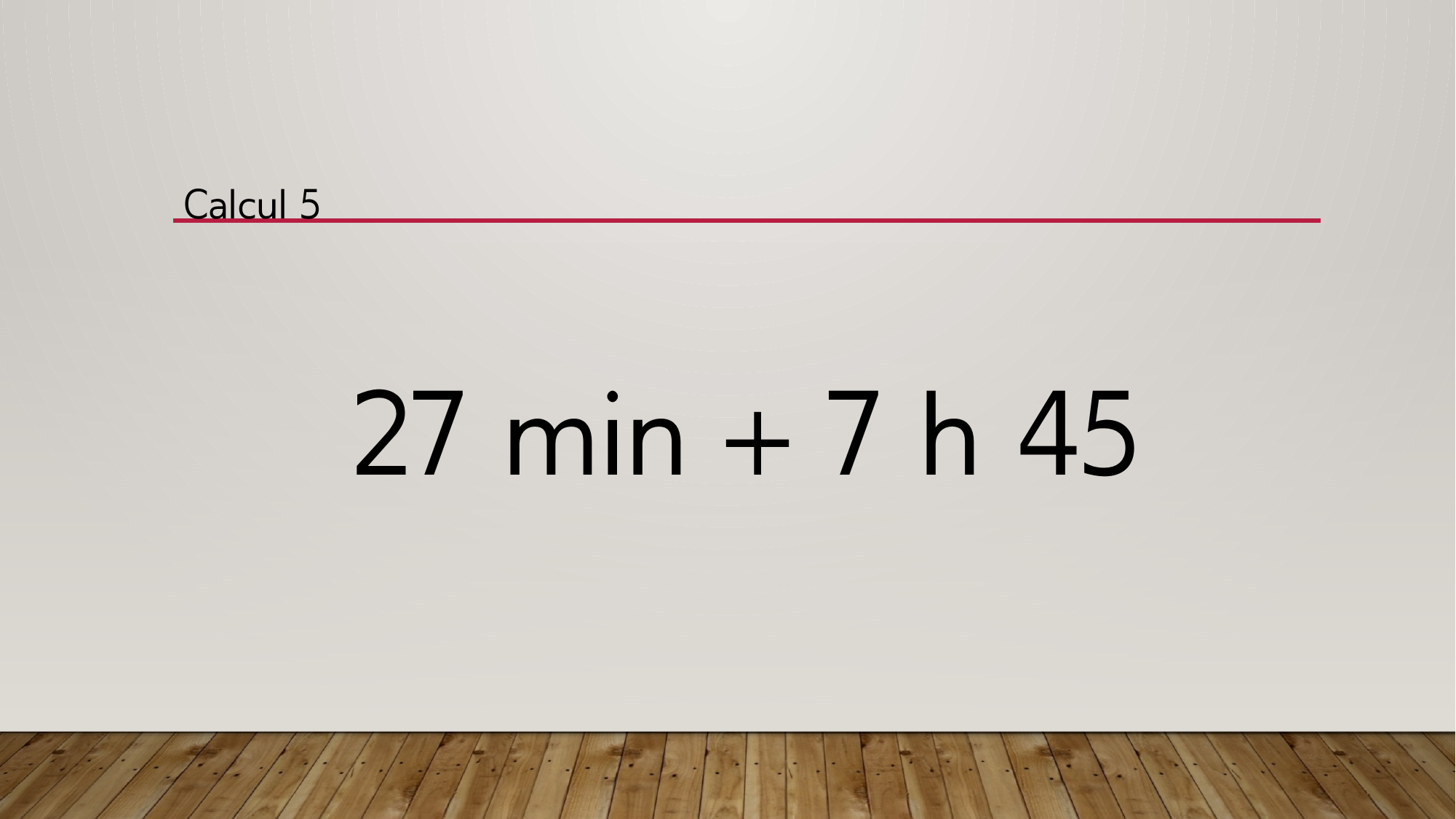

Calcul 5
27 min + 7 h 45